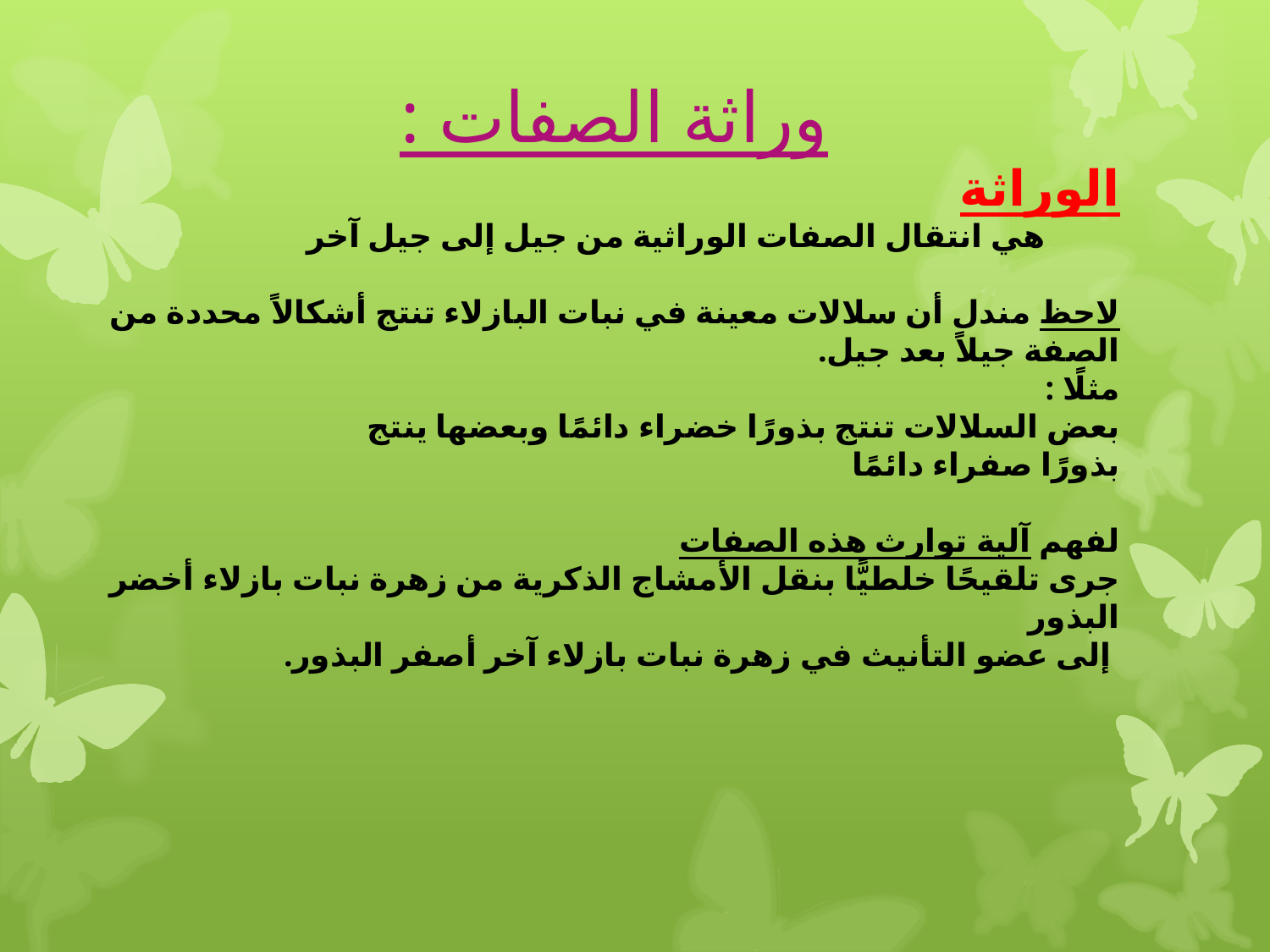

وراثة الصفات :
الوراثة
         هي انتقال الصفات الوراثية من جيل إلى جيل آخر

لاحظ مندل أن سلالات معينة في نبات البازلاء تنتج أشكالاً محددة من الصفة جيلاً بعد جيل.
مثلًا :
بعض السلالات تنتج بذورًا خضراء دائمًا وبعضها ينتج بذورًا صفراء دائمًا

لفهم آلية توارث هذه الصفات
جرى تلقيحًا خلطيًّا بنقل الأمشاج الذكرية من زهرة نبات بازلاء أخضر البذور
 إلى عضو التأنيث في زهرة نبات بازلاء آخر أصفر البذور.